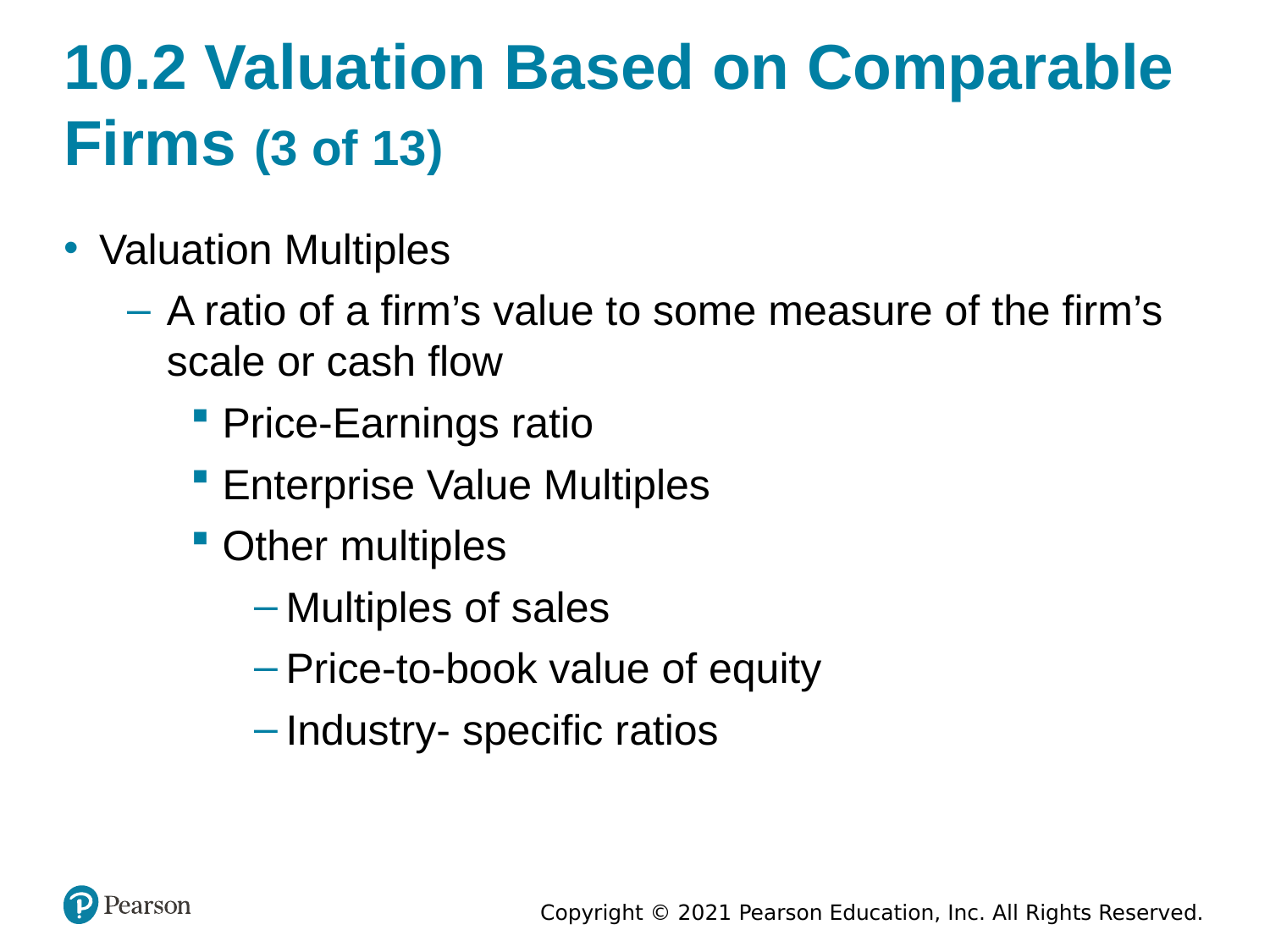

# 10.2 Valuation Based on Comparable Firms (3 of 13)
Valuation Multiples
A ratio of a firm’s value to some measure of the firm’s scale or cash flow
Price-Earnings ratio
Enterprise Value Multiples
Other multiples
Multiples of sales
Price-to-book value of equity
Industry- specific ratios